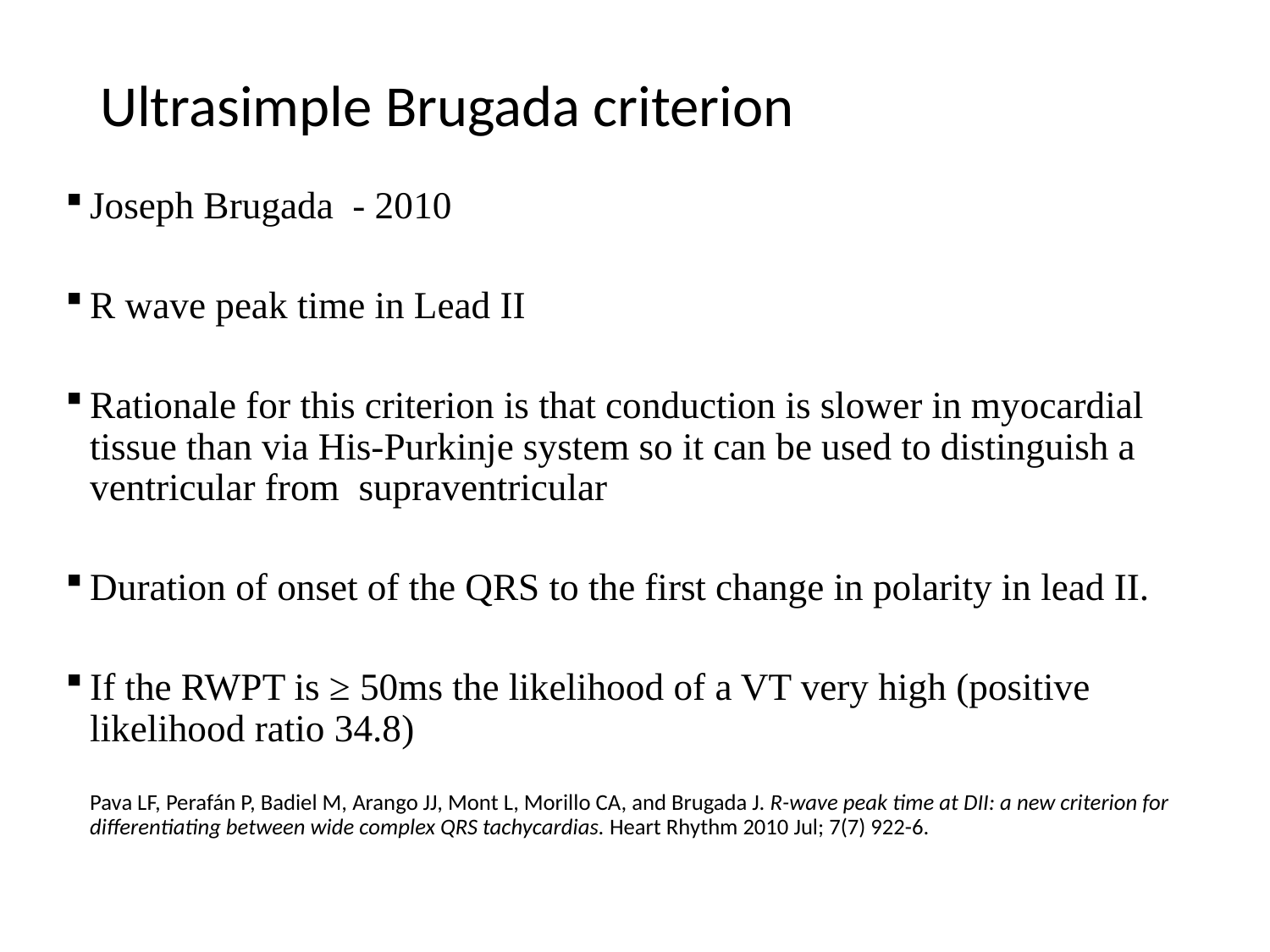

# Ultrasimple Brugada criterion
Joseph Brugada  - 2010

R wave peak time in Lead II

Rationale for this criterion is that conduction is slower in myocardial tissue than via His-Purkinje system so it can be used to distinguish a ventricular from  supraventricular

Duration of onset of the QRS to the first change in polarity in lead II.

If the RWPT is ≥ 50ms the likelihood of a VT very high (positive likelihood ratio 34.8)

	Pava LF, Perafán P, Badiel M, Arango JJ, Mont L, Morillo CA, and Brugada J. R-wave peak time at DII: a new criterion for differentiating between wide complex QRS tachycardias. Heart Rhythm 2010 Jul; 7(7) 922-6.